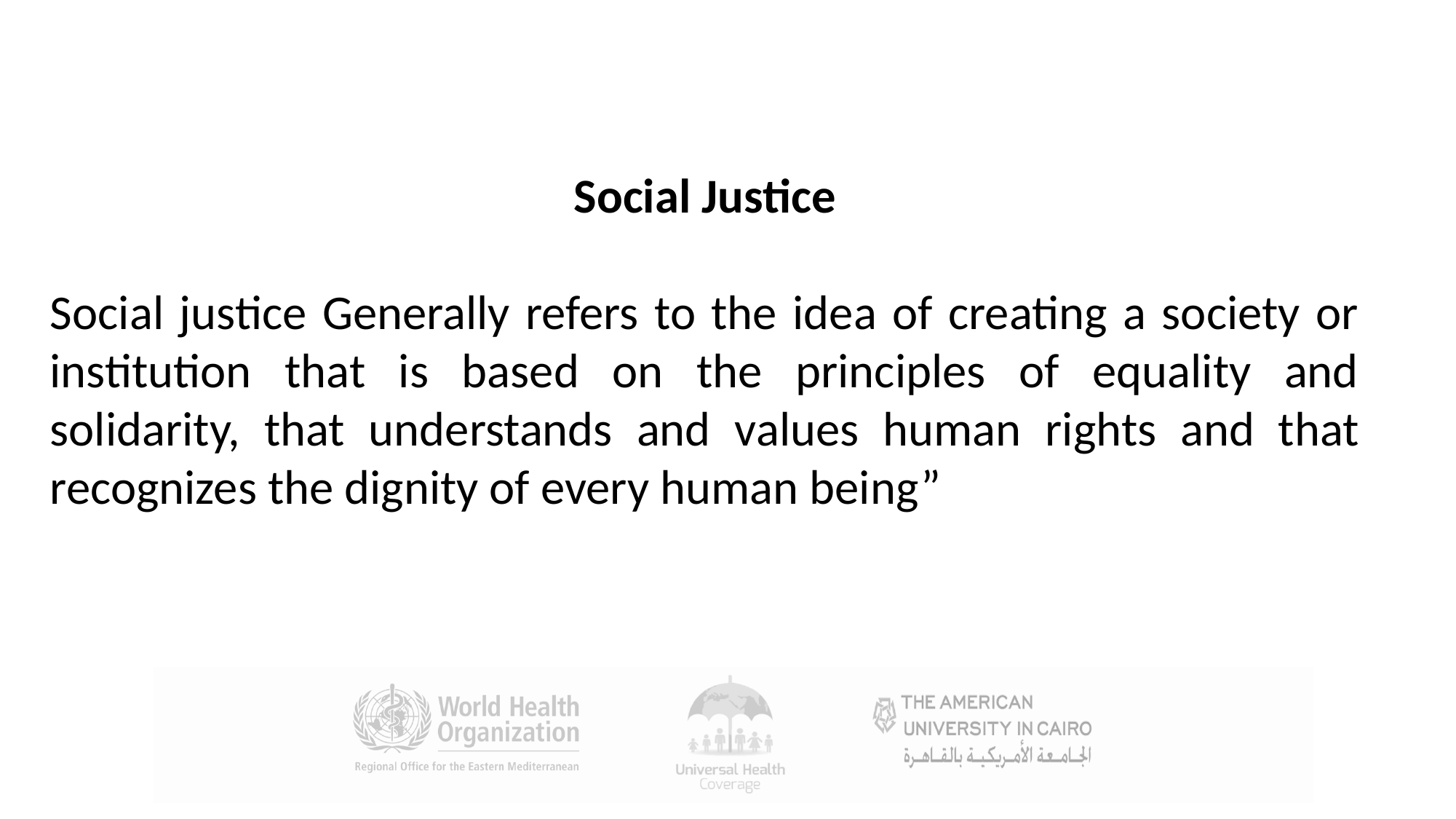

Social Justice

Social justice Generally refers to the idea of creating a society or institution that is based on the principles of equality and solidarity, that understands and values human rights and that recognizes the dignity of every human being”